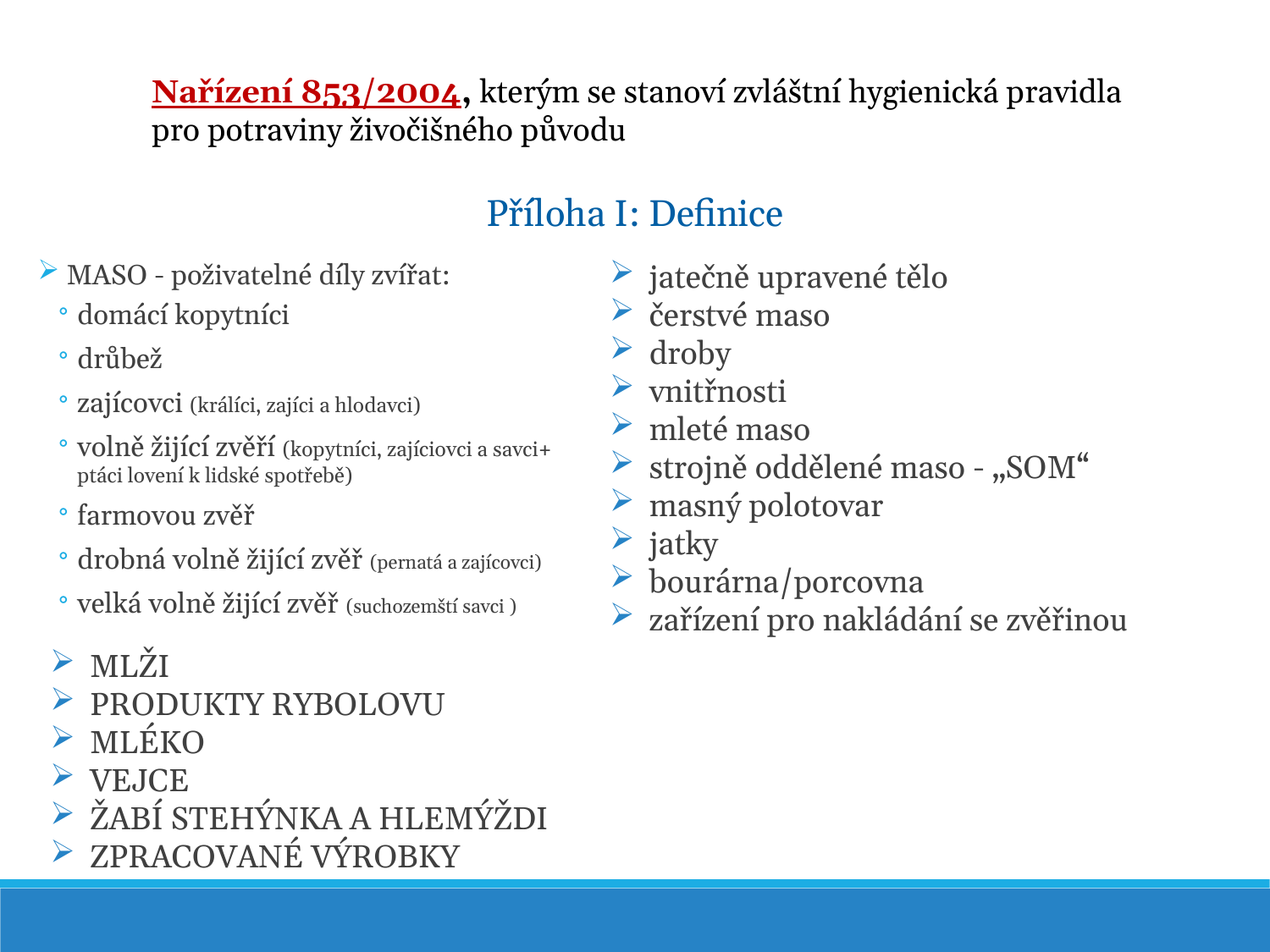

Nařízení 853/2004, kterým se stanoví zvláštní hygienická pravidla pro potraviny živočišného původu
Příloha I: Definice
 MASO - poživatelné díly zvířat:
domácí kopytníci
drůbež
zajícovci (králíci, zajíci a hlodavci)
volně žijící zvěří (kopytníci, zajíciovci a savci+ ptáci lovení k lidské spotřebě)
farmovou zvěř
drobná volně žijící zvěř (pernatá a zajícovci)
velká volně žijící zvěř (suchozemští savci )
jatečně upravené tělo
čerstvé maso
droby
vnitřnosti
mleté maso
strojně oddělené maso - „SOM“
masný polotovar
jatky
bourárna/porcovna
zařízení pro nakládání se zvěřinou
MLŽI
PRODUKTY RYBOLOVU
MLÉKO
VEJCE
ŽABÍ STEHÝNKA A HLEMÝŽDI
ZPRACOVANÉ VÝROBKY